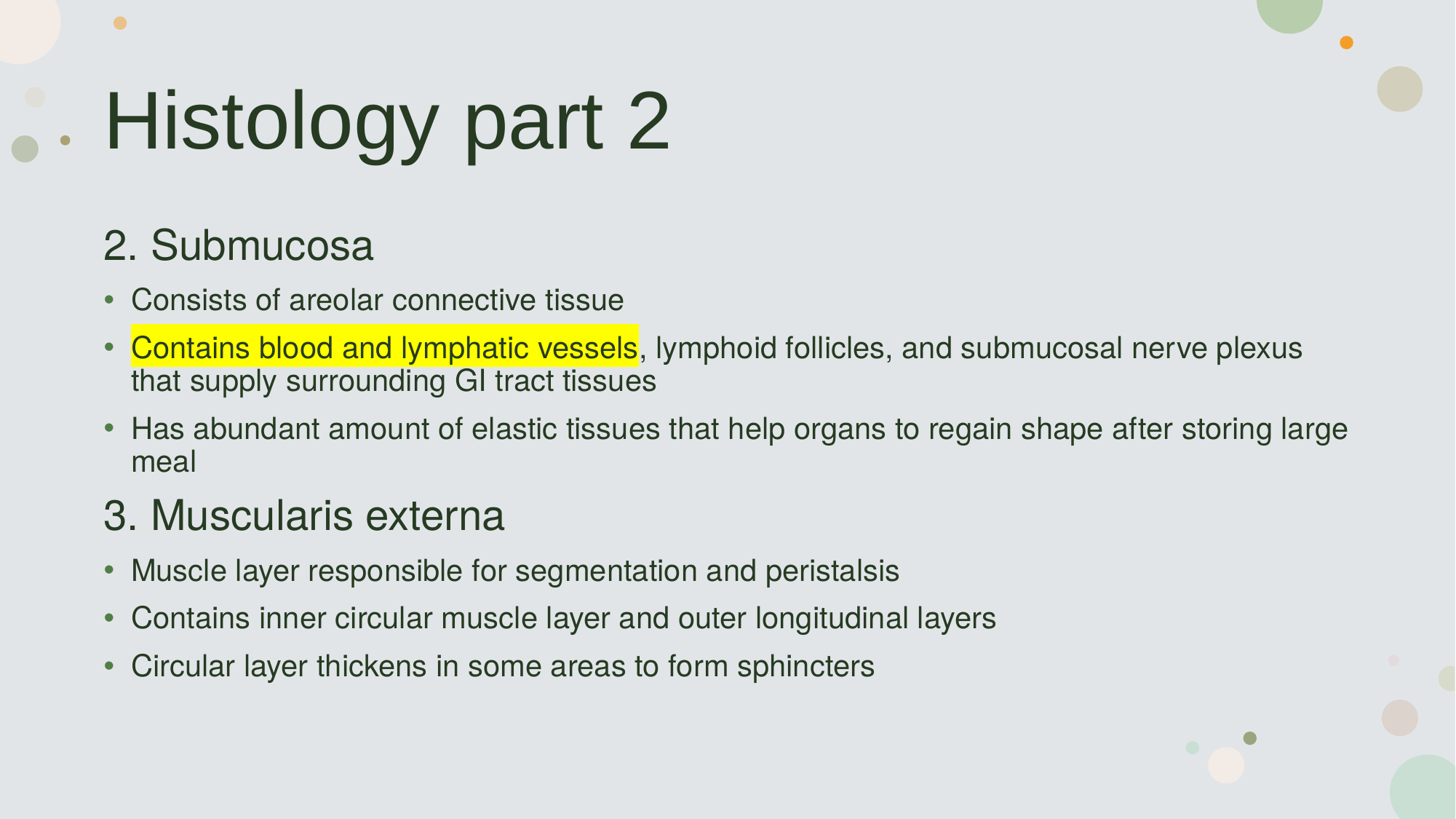

# Histology part 2
2. Submucosa
﻿﻿Consists of areolar connective tissue
﻿﻿Contains blood and lymphatic vessels, lymphoid follicles, and submucosal nerve plexus that supply surrounding GI tract tissues
﻿﻿Has abundant amount of elastic tissues that help organs to regain shape after storing large meal
3. Muscularis externa
﻿﻿Muscle layer responsible for segmentation and peristalsis
﻿﻿Contains inner circular muscle layer and outer longitudinal layers
Circular layer thickens in some areas to form sphincters